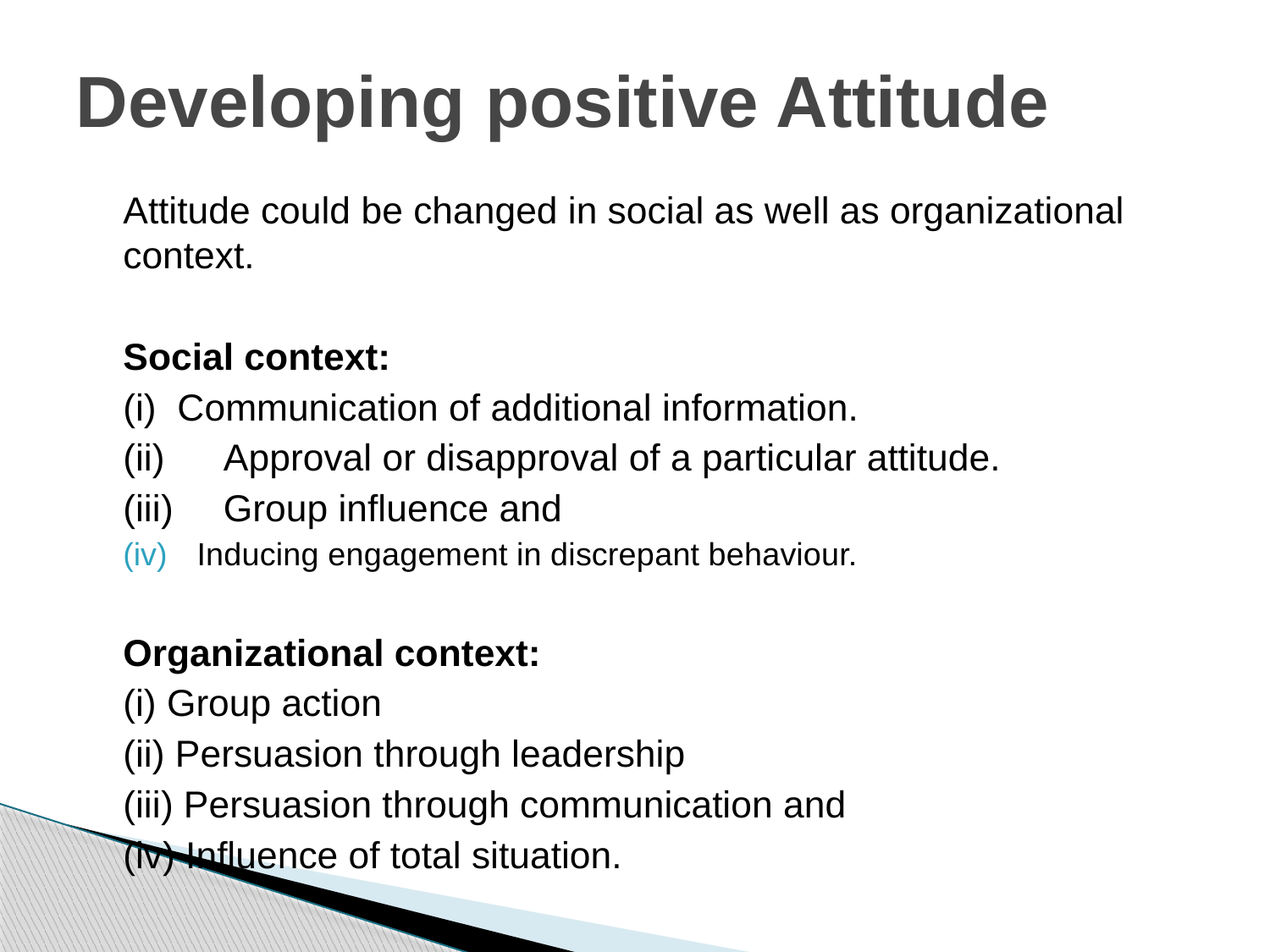

# Developing positive Attitude
	Attitude could be changed in social as well as organizational context.

	Social context:
	(i)  Communication of additional information.
	(ii)	Approval or disapproval of a particular attitude.
	(iii) 	Group influence and
Inducing engagement in discrepant behaviour.

	Organizational context:
	(i) Group action
	(ii) Persuasion through leadership
	(iii) Persuasion through communication and
	(iv) Influence of total situation.